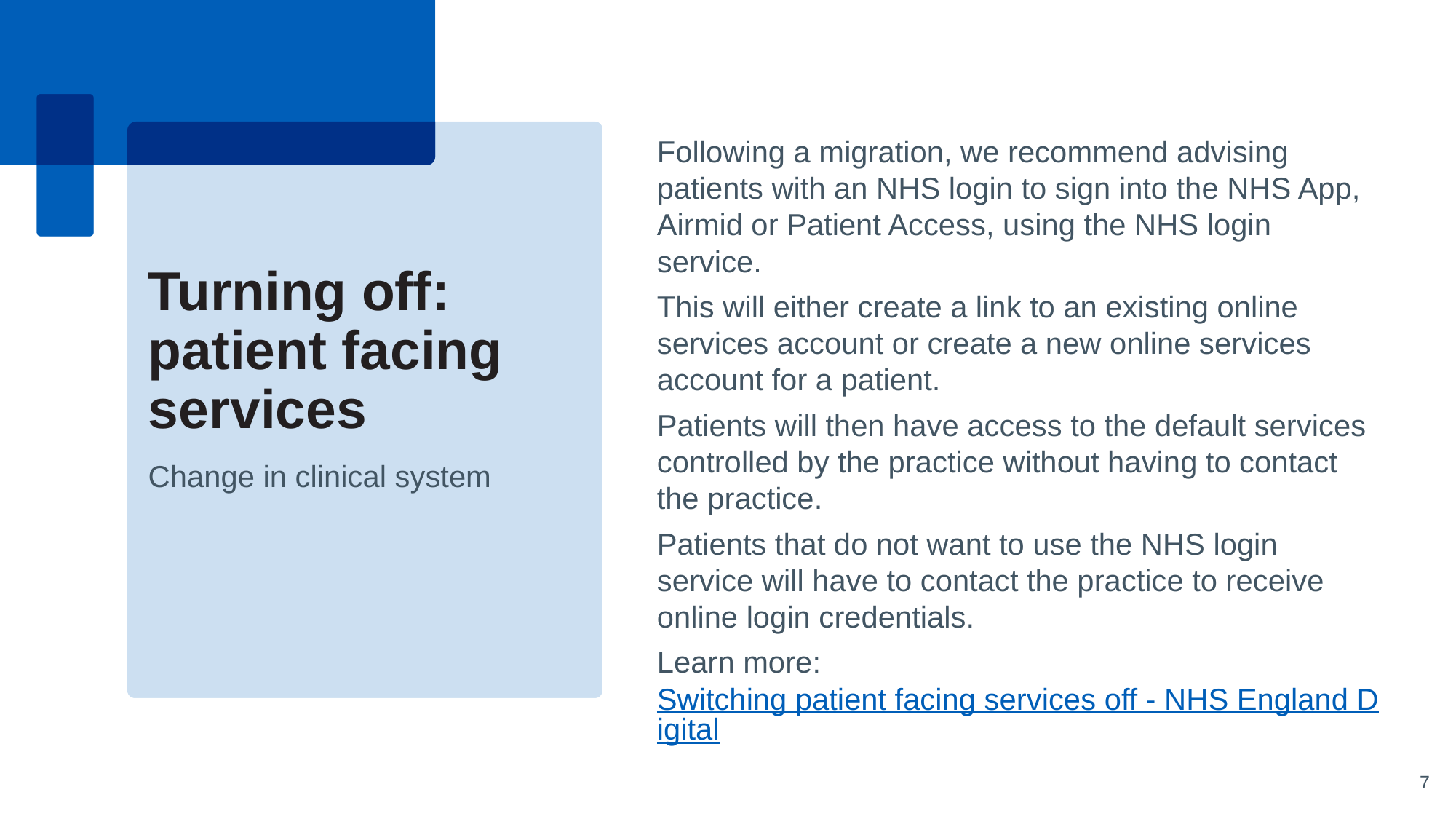

Following a migration, we recommend advising patients with an NHS login to sign into the NHS App, Airmid or Patient Access, using the NHS login service.
This will either create a link to an existing online services account or create a new online services account for a patient.
Patients will then have access to the default services controlled by the practice without having to contact the practice.
Patients that do not want to use the NHS login service will have to contact the practice to receive online login credentials.
Learn more: Switching patient facing services off - NHS England Digital

Turning off:
patient facing services
Change in clinical system